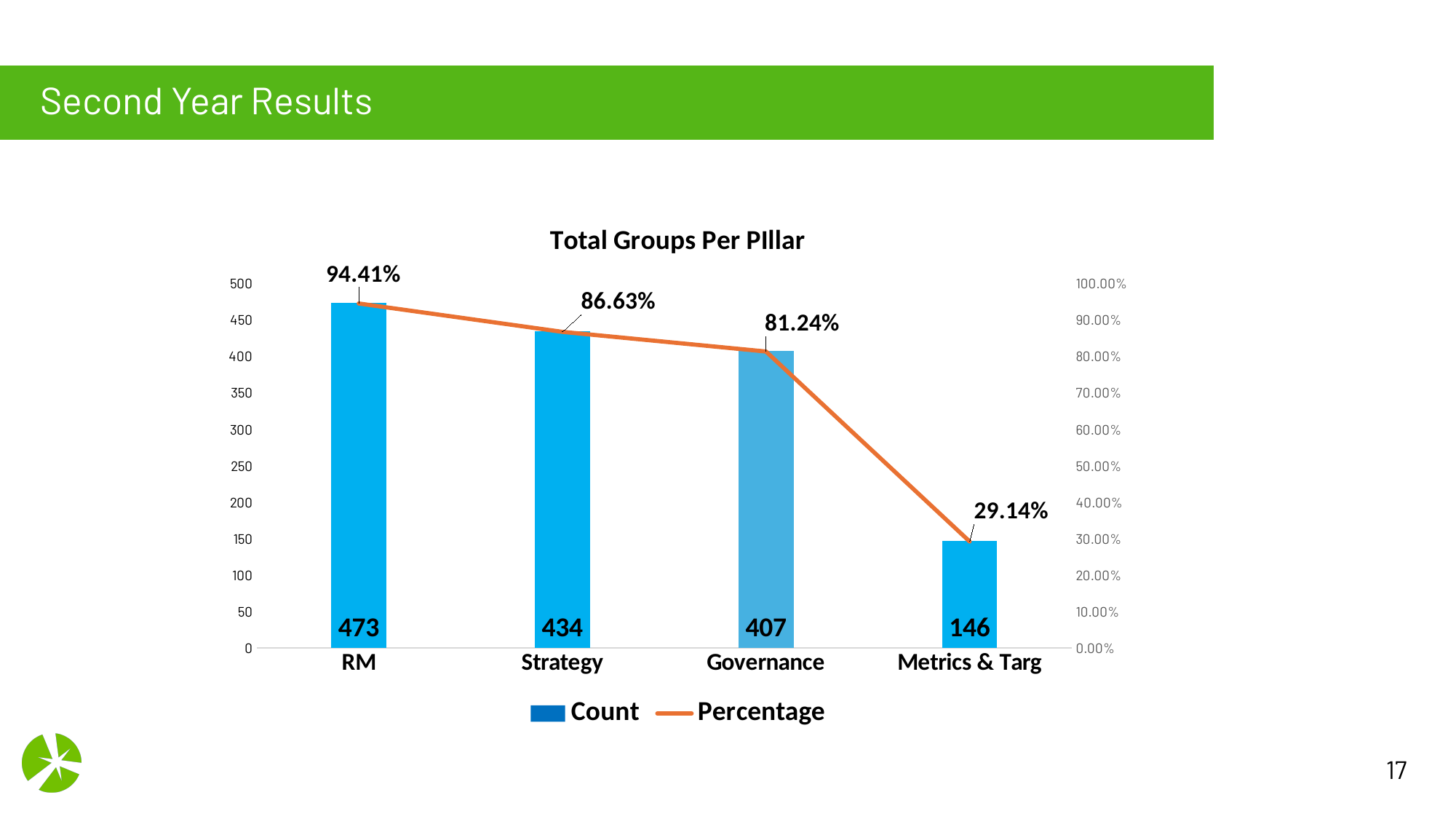

# Second Year Results

### Chart: Total Groups Per PIllar

| Category | Count | Percentage |
|---|---|---|
| RM | 473.0 | 0.9441 |
| Strategy | 434.0 | 0.8663 |
| Governance | 407.0 | 0.8124 |
| Metrics & Targ | 146.0 | 0.2914 |